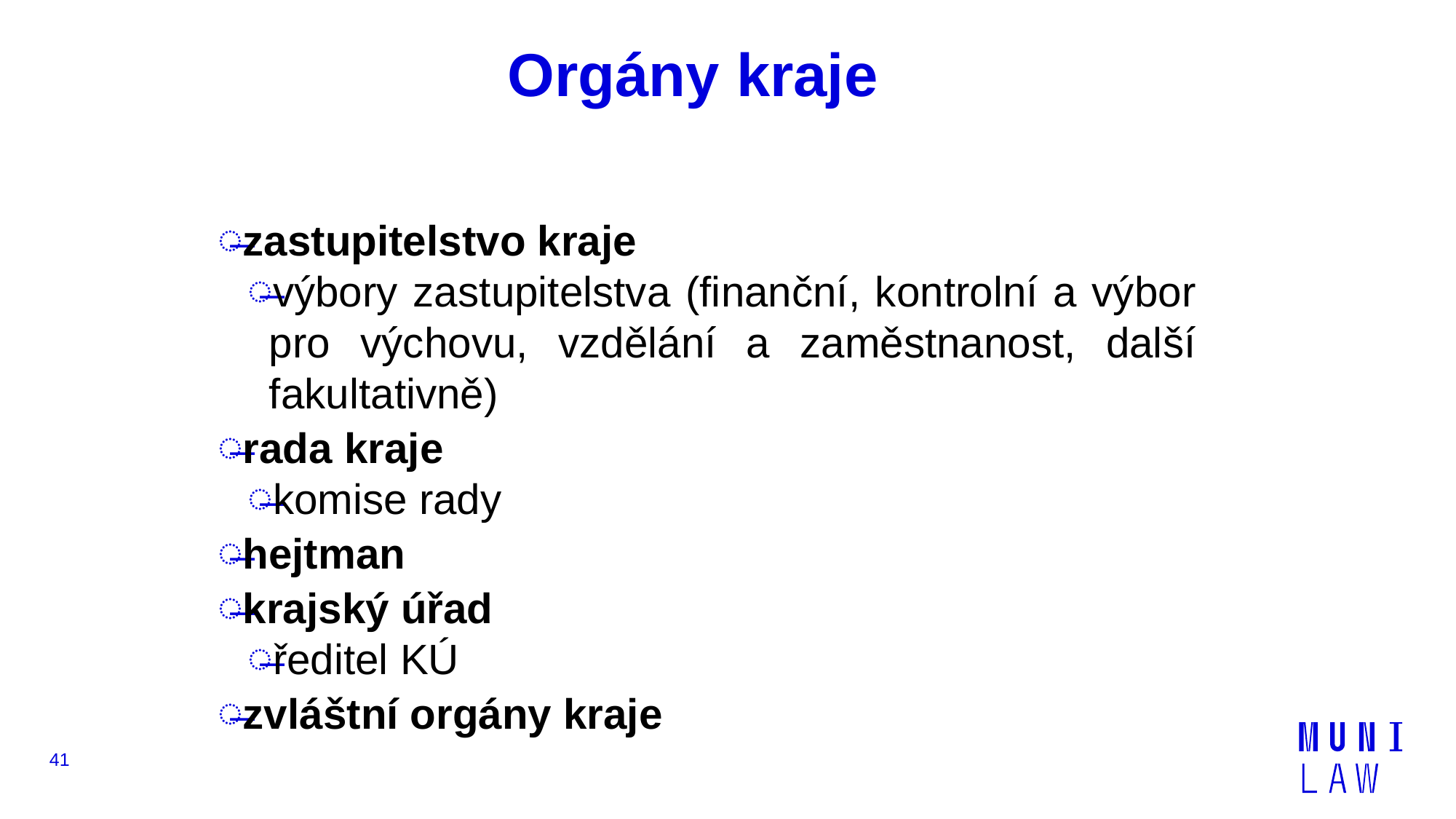

# Orgány kraje

zastupitelstvo kraje
výbory zastupitelstva (finanční, kontrolní a výbor pro výchovu, vzdělání a zaměstnanost, další fakultativně)
rada kraje
komise rady
hejtman
krajský úřad
ředitel KÚ
zvláštní orgány kraje

41